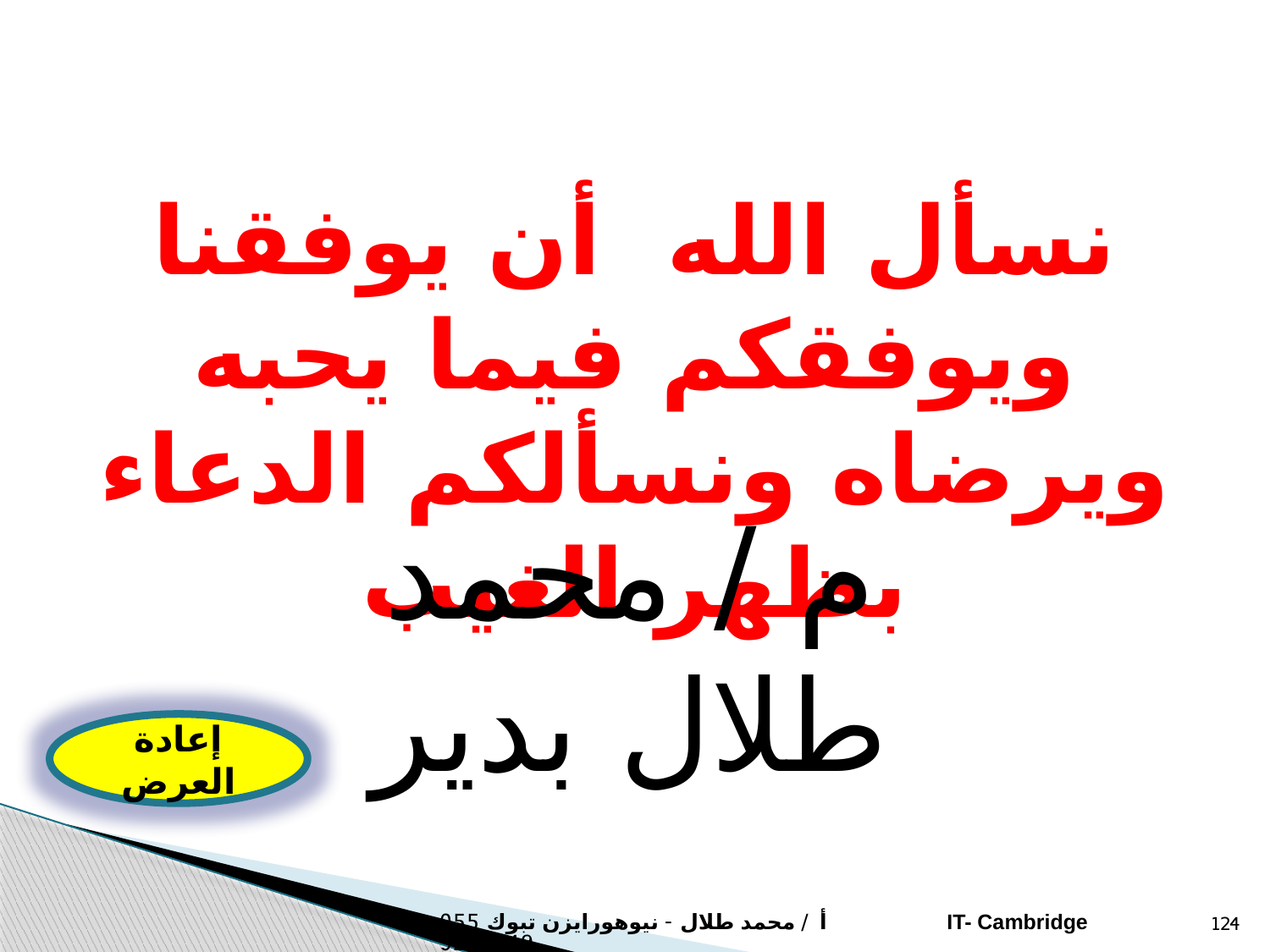

نسأل الله  أن يوفقنا ويوفقكم فيما يحبه ويرضاه ونسألكم الدعاء بظهر الغيب
م / محمد طلال بدير
إعادة العرض
أ / محمد طلال - نيوهورايزن تبوك 0559260849
IT- Cambridge
124